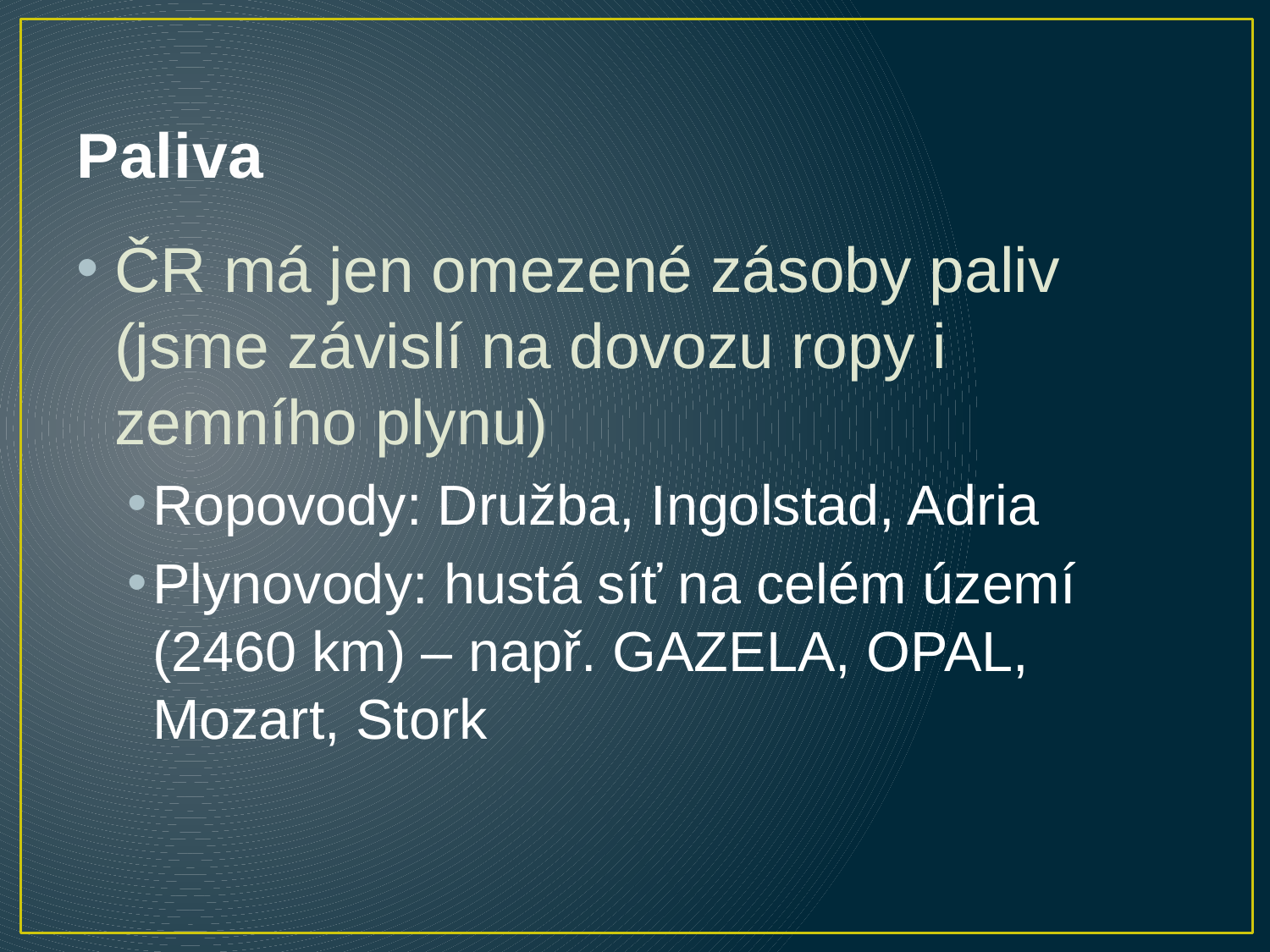

# Paliva
ČR má jen omezené zásoby paliv (jsme závislí na dovozu ropy i zemního plynu)
Ropovody: Družba, Ingolstad, Adria
Plynovody: hustá síť na celém území (2460 km) – např. GAZELA, OPAL, Mozart, Stork